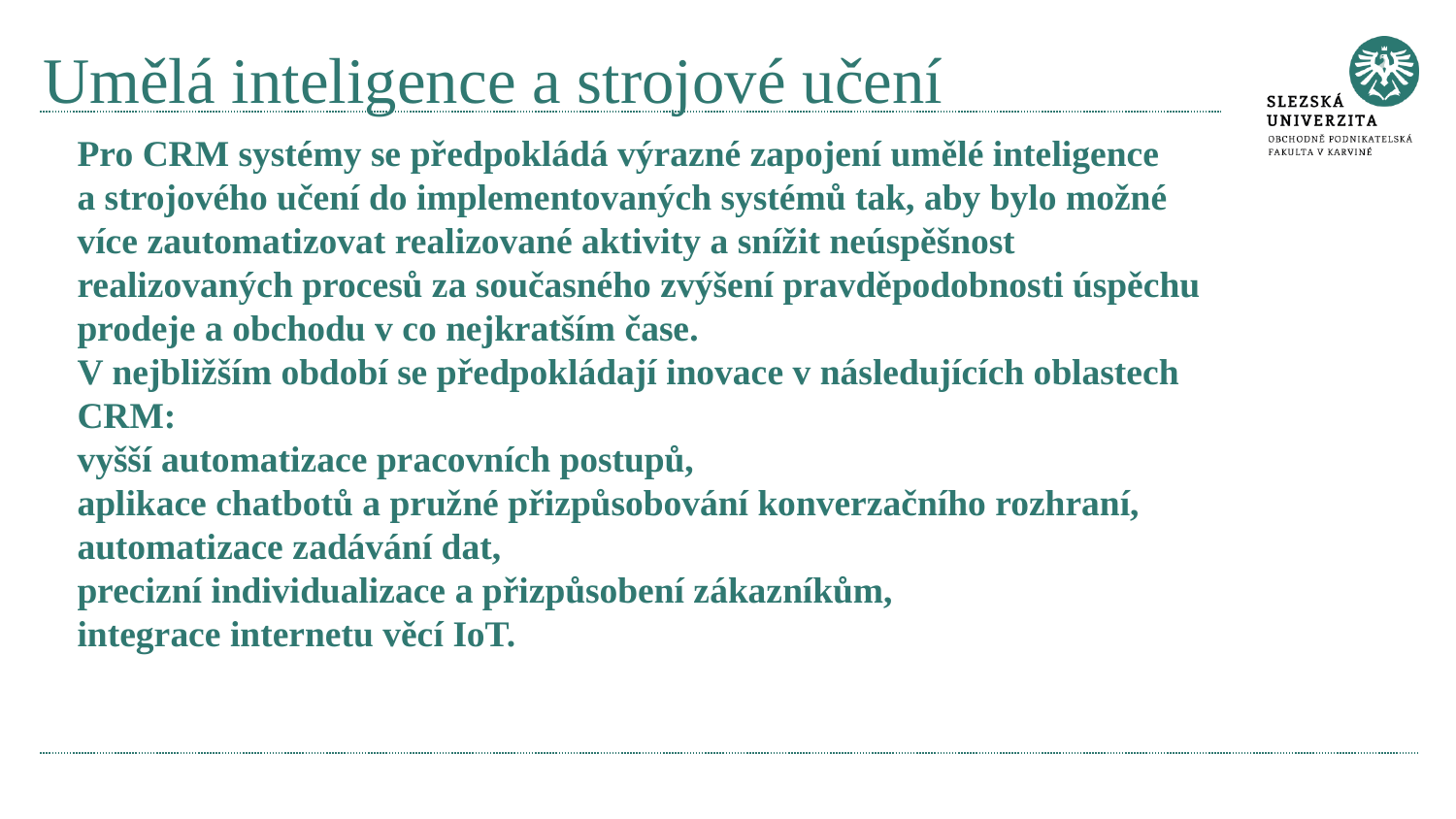

# Umělá inteligence a strojové učení
Pro CRM systémy se předpokládá výrazné zapojení umělé inteligence
a strojového učení do implementovaných systémů tak, aby bylo možné více zautomatizovat realizované aktivity a snížit neúspěšnost realizovaných procesů za současného zvýšení pravděpodobnosti úspěchu prodeje a obchodu v co nejkratším čase.
V nejbližším období se předpokládají inovace v následujících oblastech CRM:
vyšší automatizace pracovních postupů,
aplikace chatbotů a pružné přizpůsobování konverzačního rozhraní,
automatizace zadávání dat,
precizní individualizace a přizpůsobení zákazníkům,
integrace internetu věcí IoT.